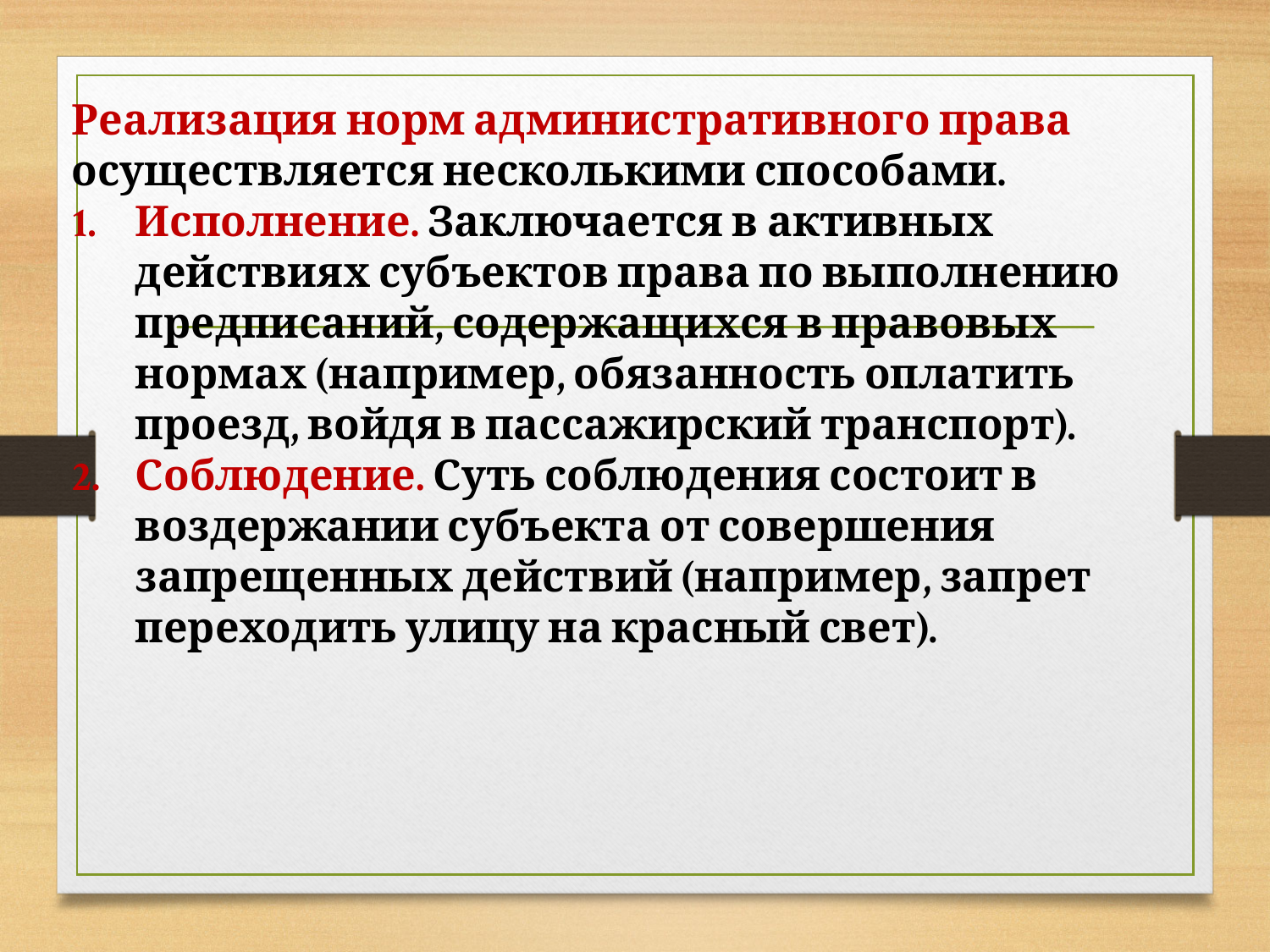

Реализация норм административного права осуществляется несколькими способами.
Исполнение. Заключается в активных действиях субъектов права по выполнению предписаний, содержащихся в правовых нормах (например, обязанность оплатить проезд, войдя в пассажирский транспорт).
Соблюдение. Суть соблюдения состоит в воздержании субъекта от совершения запрещенных действий (например, запрет переходить улицу на красный свет).